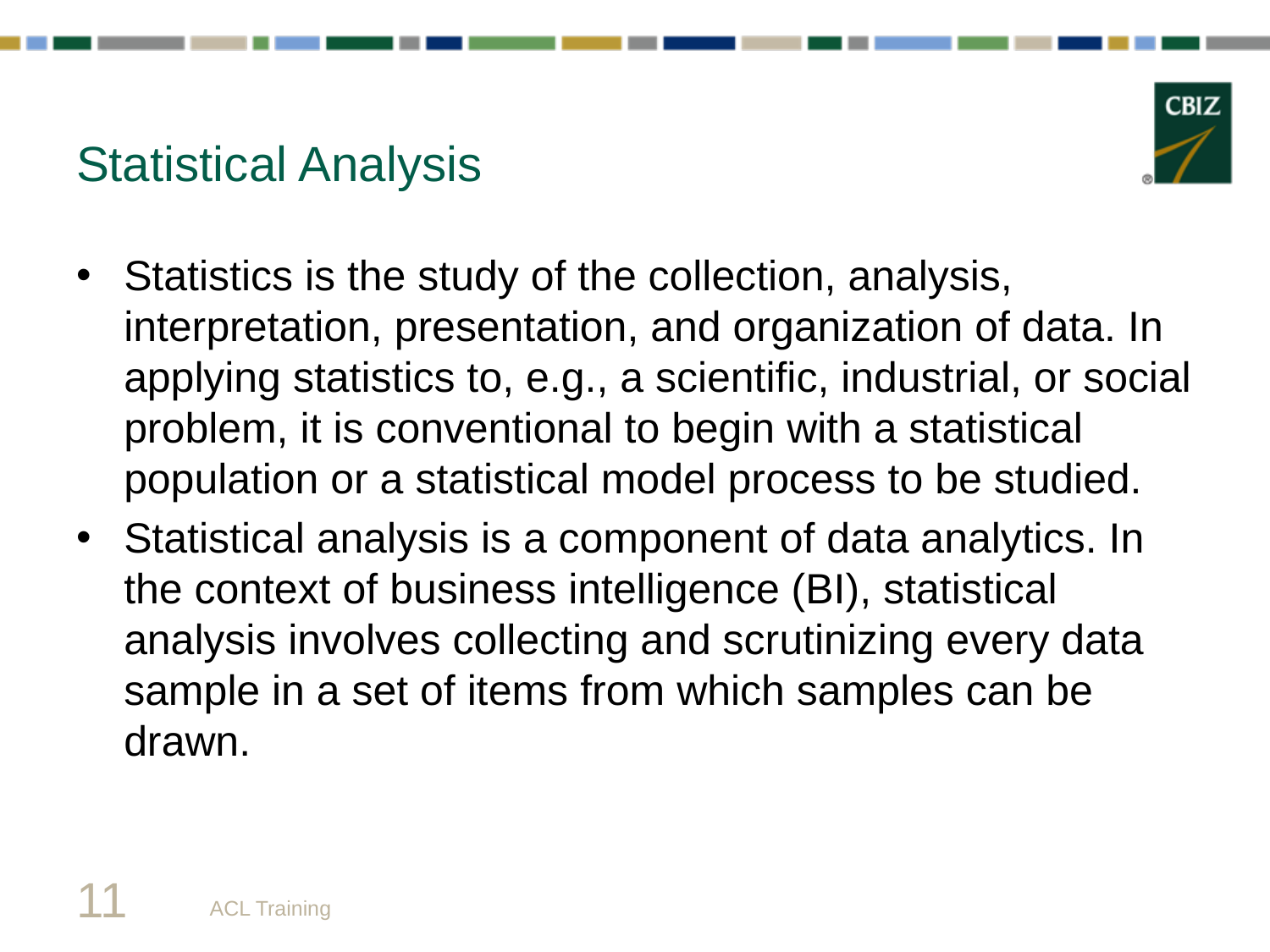

# Statistical Analysis
Statistics is the study of the collection, analysis, interpretation, presentation, and organization of data. In applying statistics to, e.g., a scientific, industrial, or social problem, it is conventional to begin with a statistical population or a statistical model process to be studied.
Statistical analysis is a component of data analytics. In the context of business intelligence (BI), statistical analysis involves collecting and scrutinizing every data sample in a set of items from which samples can be drawn.
11
ACL Training